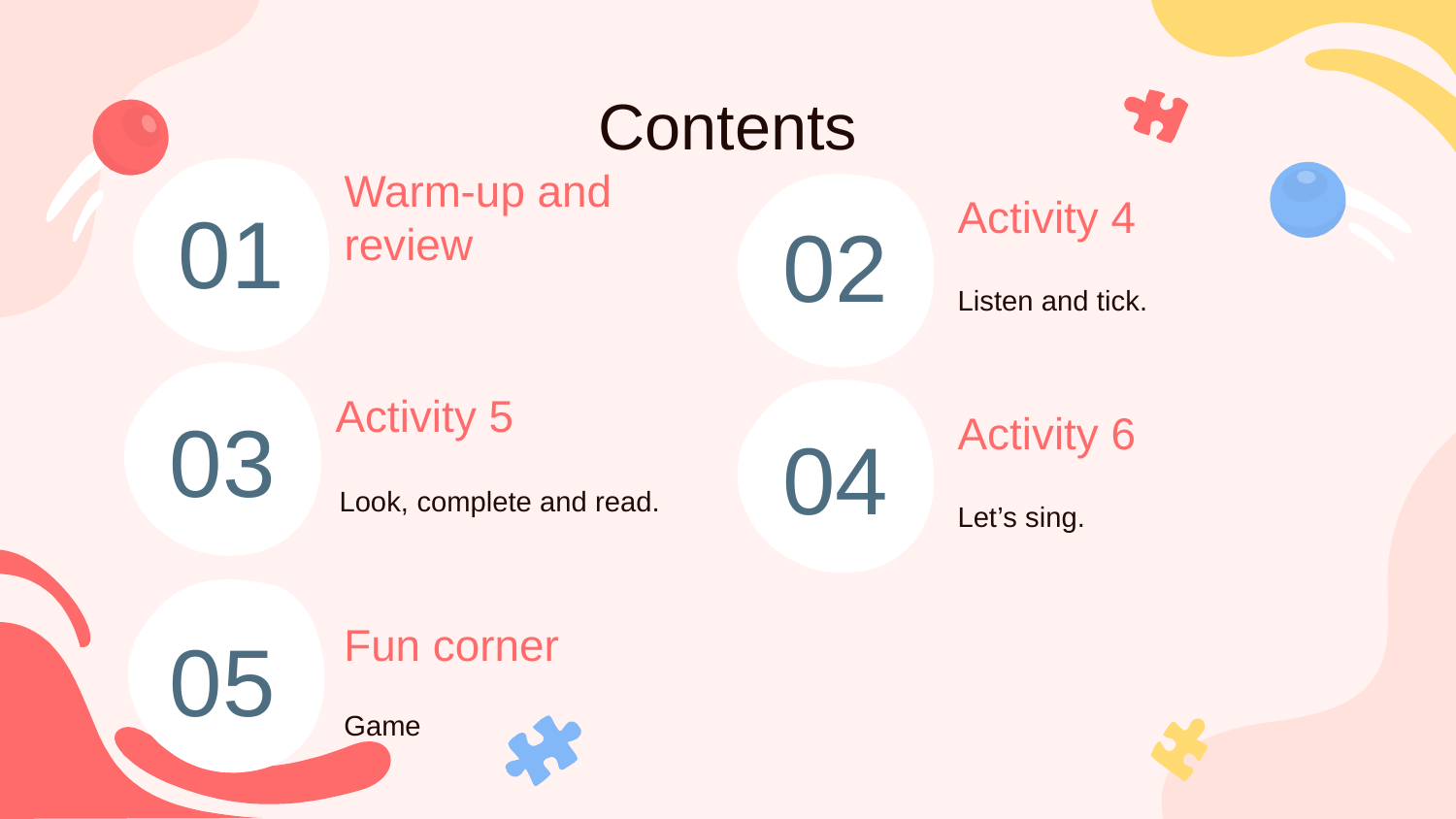

Contents

# Warm-up and review
Activity 4

01
02
Listen and tick.

Activity 5

Activity 6
03
04
Look, complete and read.
Let’s sing.

Fun corner
05
Game